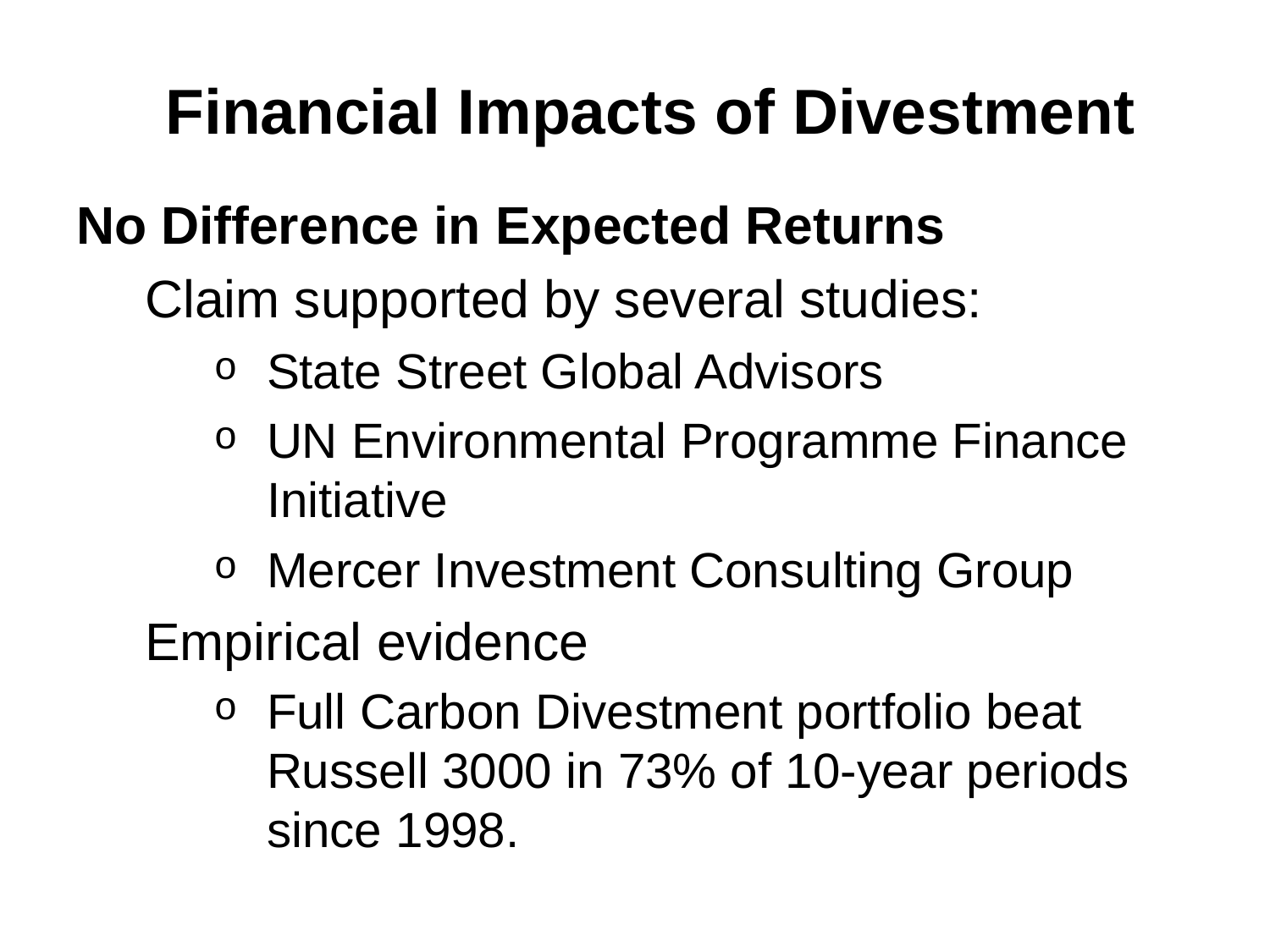

# Financial Impacts of Divestment
No Difference in Expected Returns
Claim supported by several studies:
State Street Global Advisors
UN Environmental Programme Finance Initiative
Mercer Investment Consulting Group
Empirical evidence
Full Carbon Divestment portfolio beat Russell 3000 in 73% of 10-year periods since 1998.